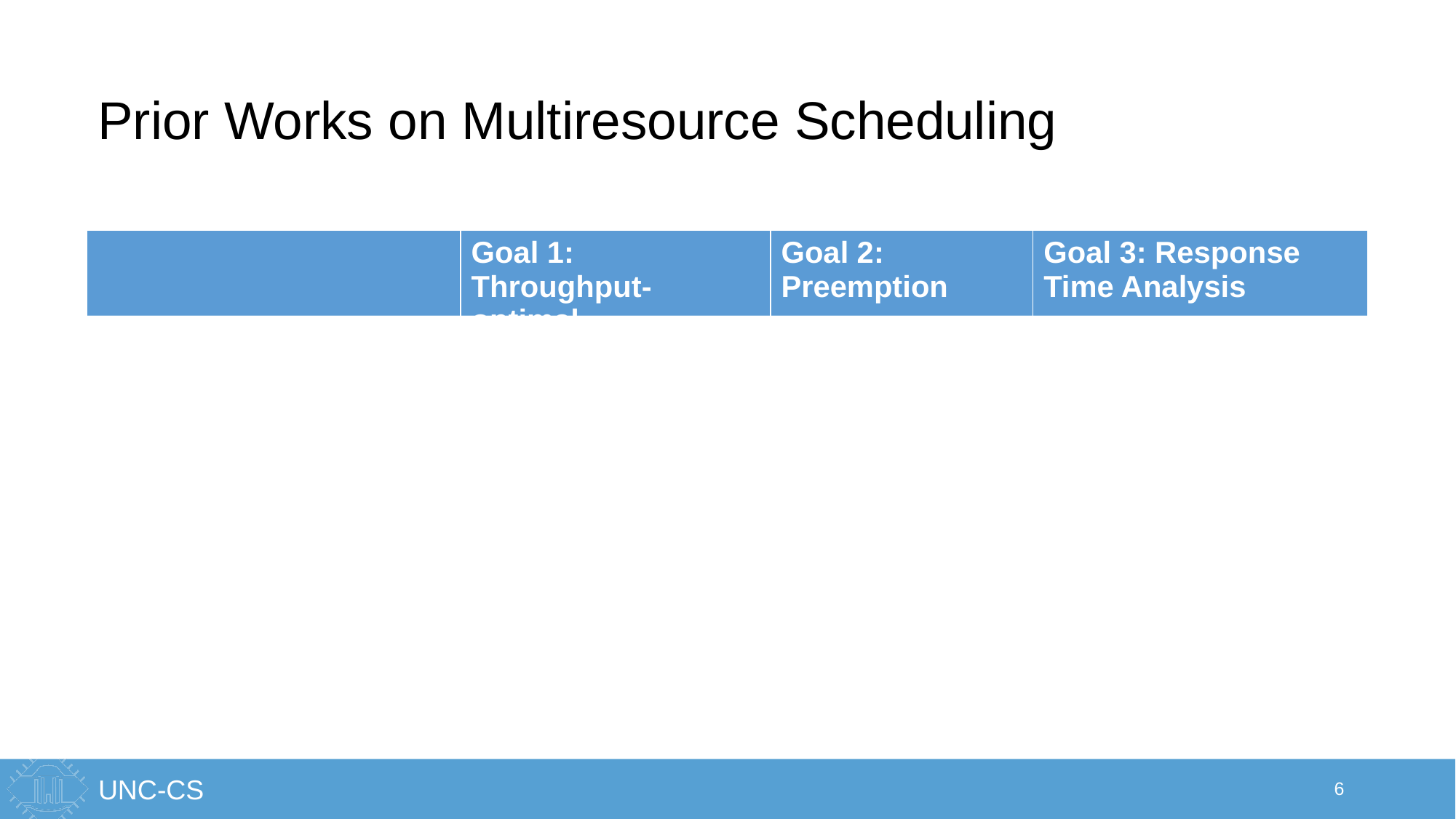

# Prior Works on Multiresource Scheduling
|  | Goal 1: Throughput-optimal | Goal 2: Preemption | Goal 3: Response Time Analysis |
| --- | --- | --- | --- |
| FCFS | No | Non-preemptive | Bounds [Performance’ 23] |
| MaxWeight [INFOCOM’ 12] | Yes | Preemptive | Heavy traffic only |
| Randomized Timer [INFOCOM’ 16] | Yes | Non-preemptive | No |
| Markovian Service Rate (MSR) [SIGMETRICS’ 25] | Yes | General | Additively-tight bounds |

6